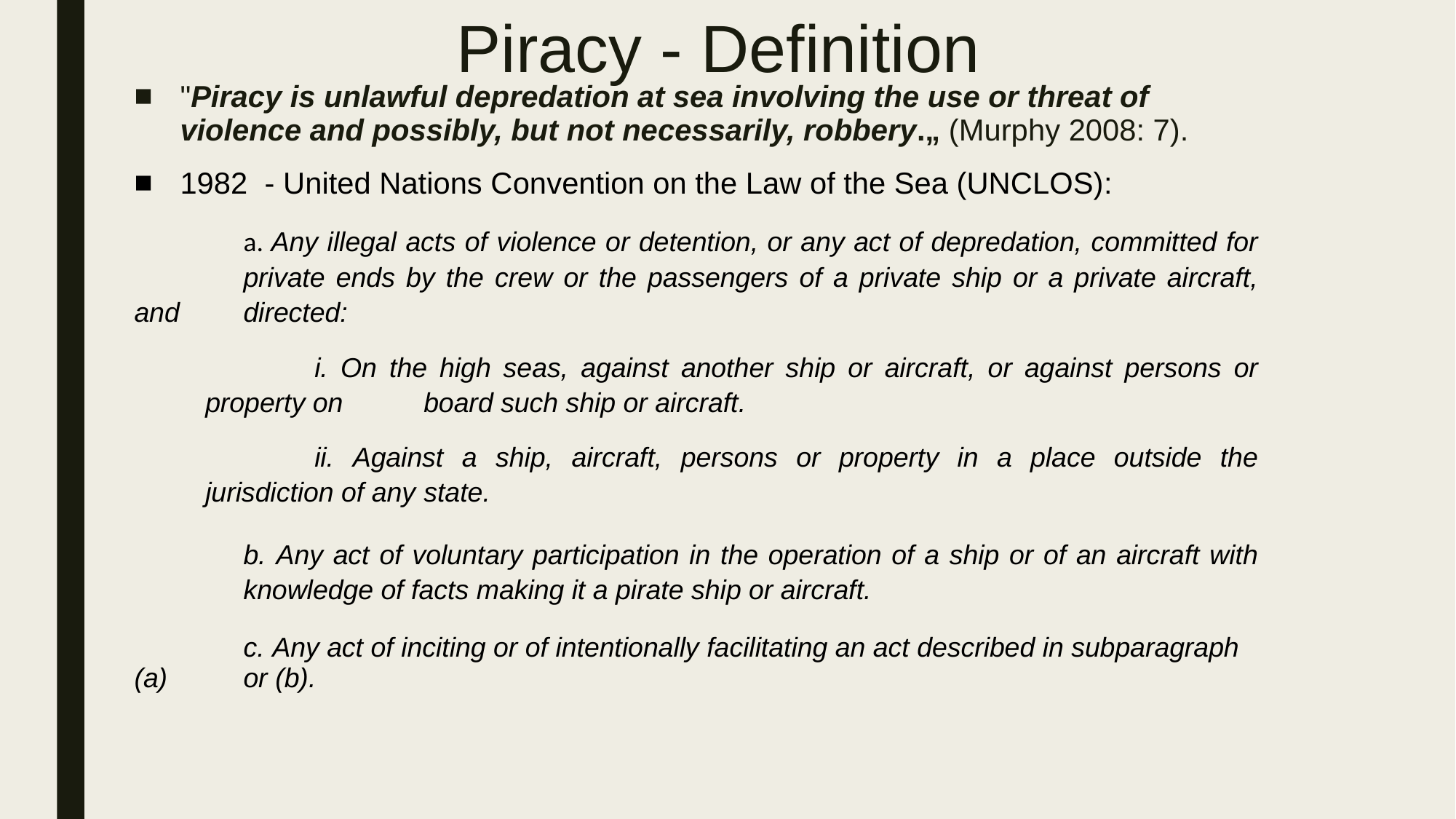

# Piracy - Definition
"Piracy is unlawful depredation at sea involving the use or threat of violence and possibly, but not necessarily, robbery.„ (Murphy 2008: 7).
1982  - United Nations Convention on the Law of the Sea (UNCLOS):
	a. Any illegal acts of violence or detention, or any act of depredation, committed for 	private ends by the crew or the passengers of a private ship or a private aircraft, and 	directed:
	i. On the high seas, against another ship or aircraft, or against persons or property on 	board such ship or aircraft.
	ii. Against a ship, aircraft, persons or property in a place outside the jurisdiction of any 	state.
	b. Any act of voluntary participation in the operation of a ship or of an aircraft with 	knowledge of facts making it a pirate ship or aircraft.
	c. Any act of inciting or of intentionally facilitating an act described in subparagraph (a) 	or (b).